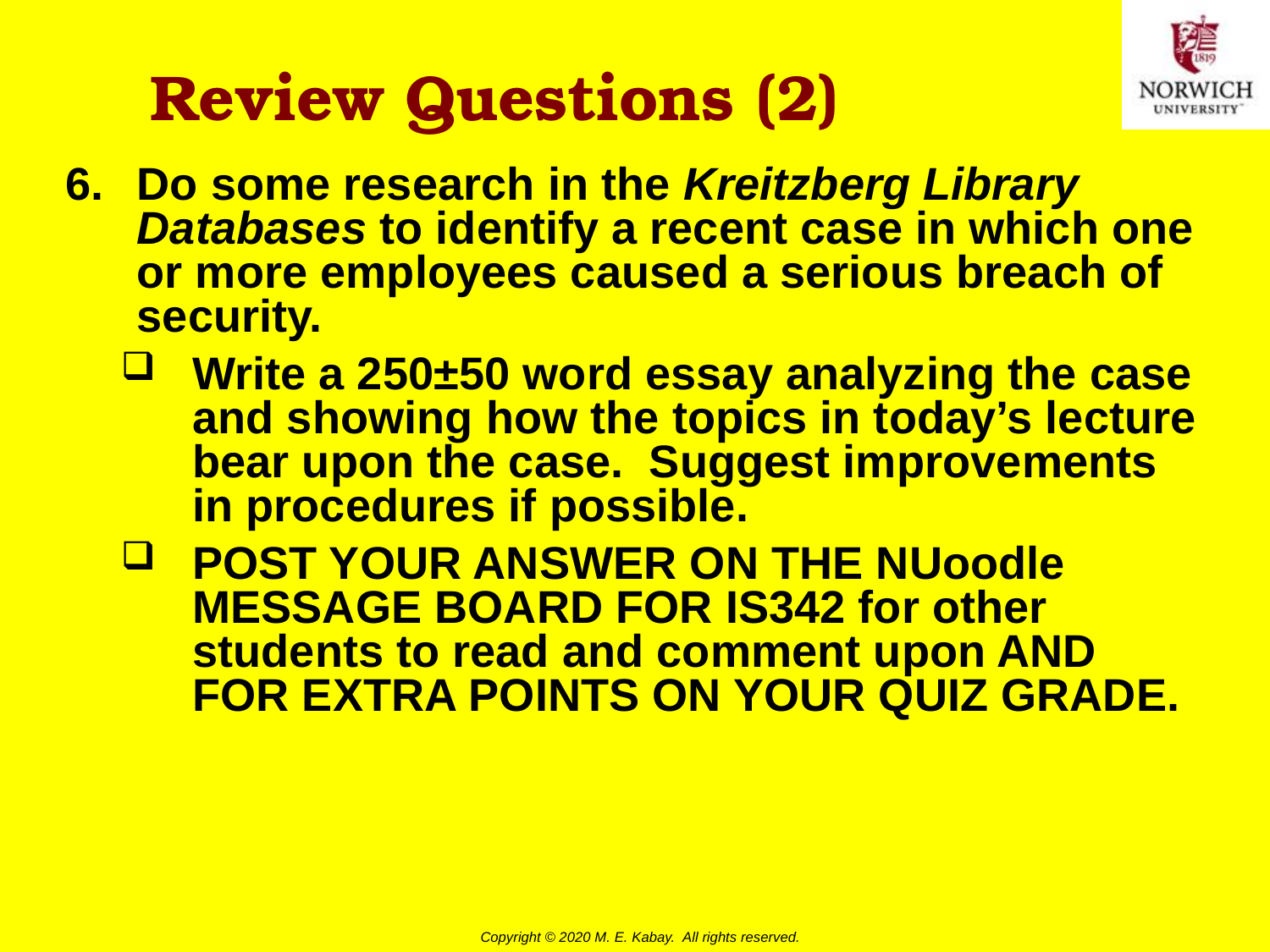

# Review Questions (2)
Do some research in the Kreitzberg Library Databases to identify a recent case in which one or more employees caused a serious breach of security.
Write a 250±50 word essay analyzing the case and showing how the topics in today’s lecture bear upon the case.  Suggest improvements in procedures if possible.
POST YOUR ANSWER ON THE NUoodle MESSAGE BOARD FOR IS342 for other students to read and comment upon AND FOR EXTRA POINTS ON YOUR QUIZ GRADE.